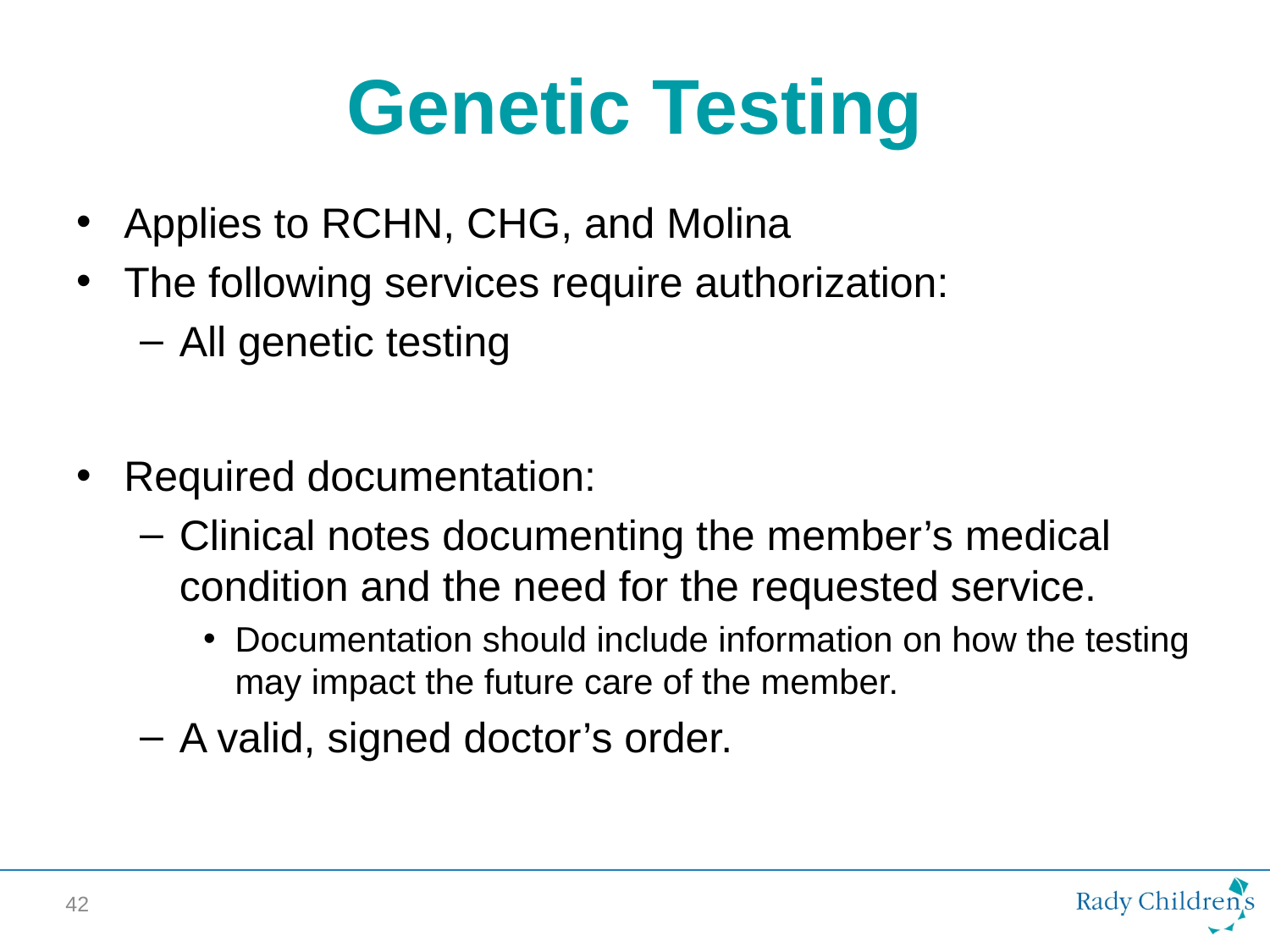

# Genetic Testing
Applies to RCHN, CHG, and Molina
The following services require authorization:
All genetic testing

Required documentation:
Clinical notes documenting the member’s medical condition and the need for the requested service.
Documentation should include information on how the testing may impact the future care of the member.
A valid, signed doctor’s order.
42